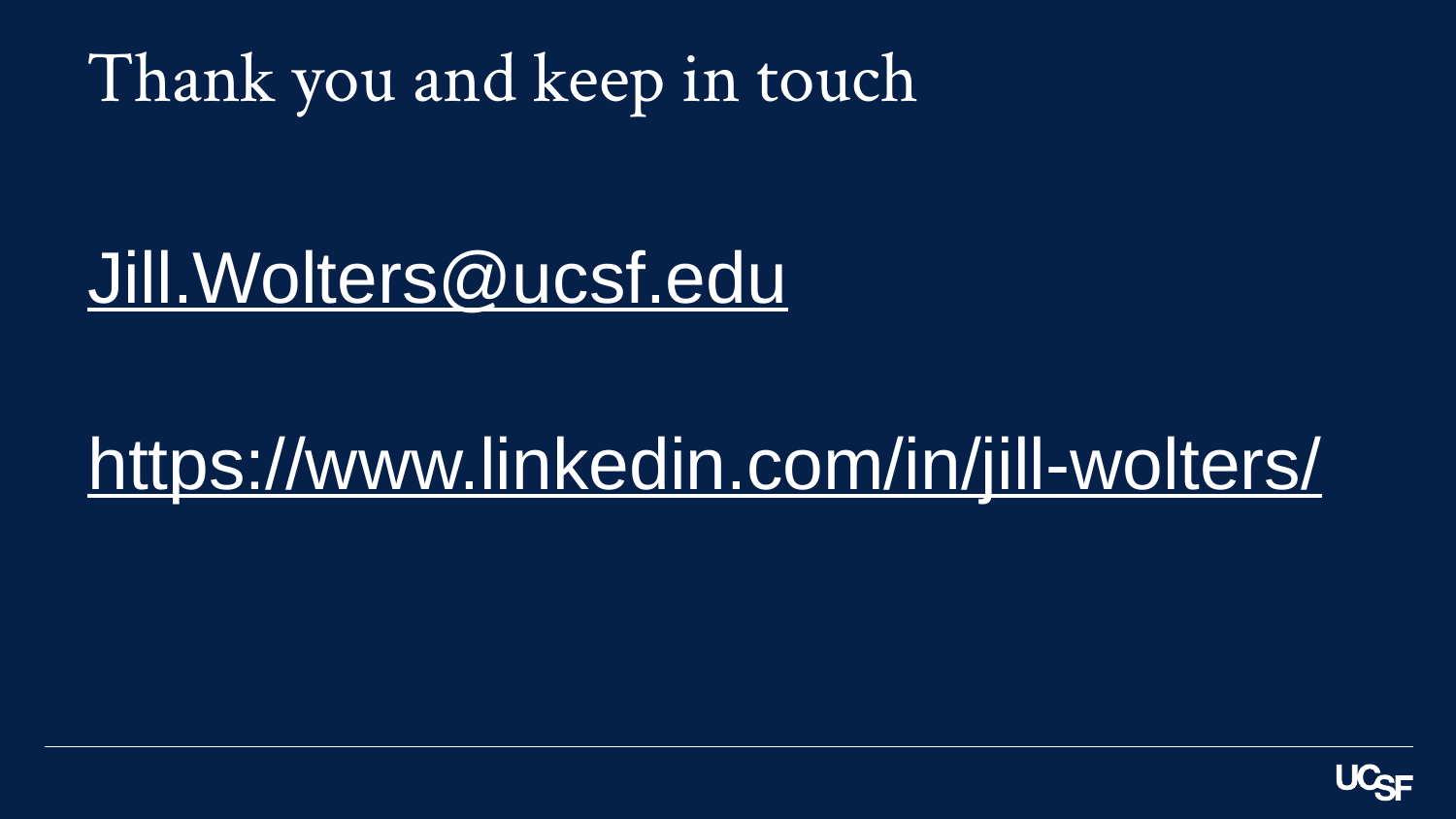

# Thank you and keep in touch
Jill.Wolters@ucsf.edu
https://www.linkedin.com/in/jill-wolters/